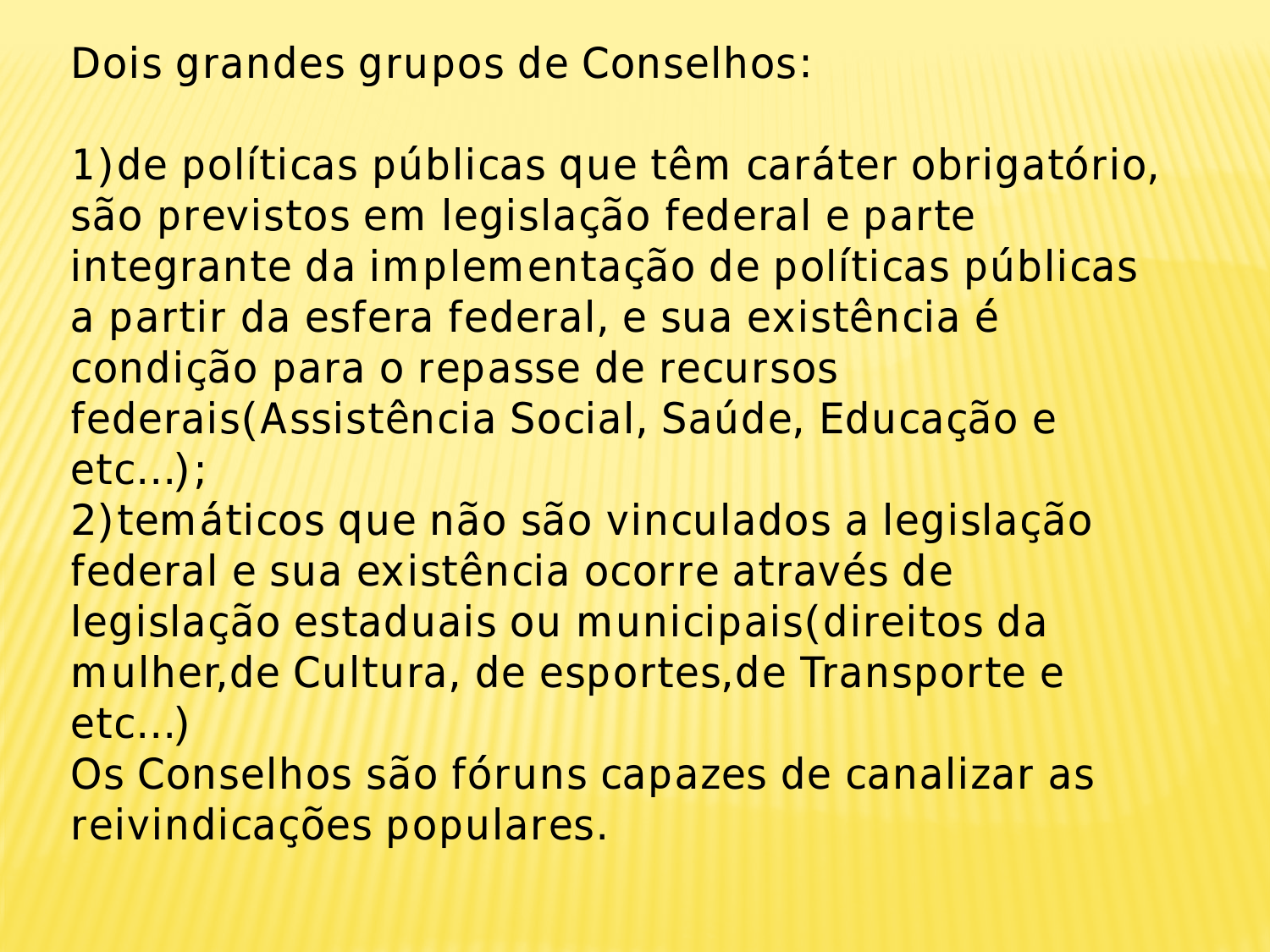

Dois grandes grupos de Conselhos:

1)de políticas públicas que têm caráter obrigatório, são previstos em legislação federal e parte integrante da implementação de políticas públicas a partir da esfera federal, e sua existência é condição para o repasse de recursos federais(Assistência Social, Saúde, Educação e etc...);
2)temáticos que não são vinculados a legislação federal e sua existência ocorre através de legislação estaduais ou municipais(direitos da mulher,de Cultura, de esportes,de Transporte e etc...)
Os Conselhos são fóruns capazes de canalizar as reivindicações populares.